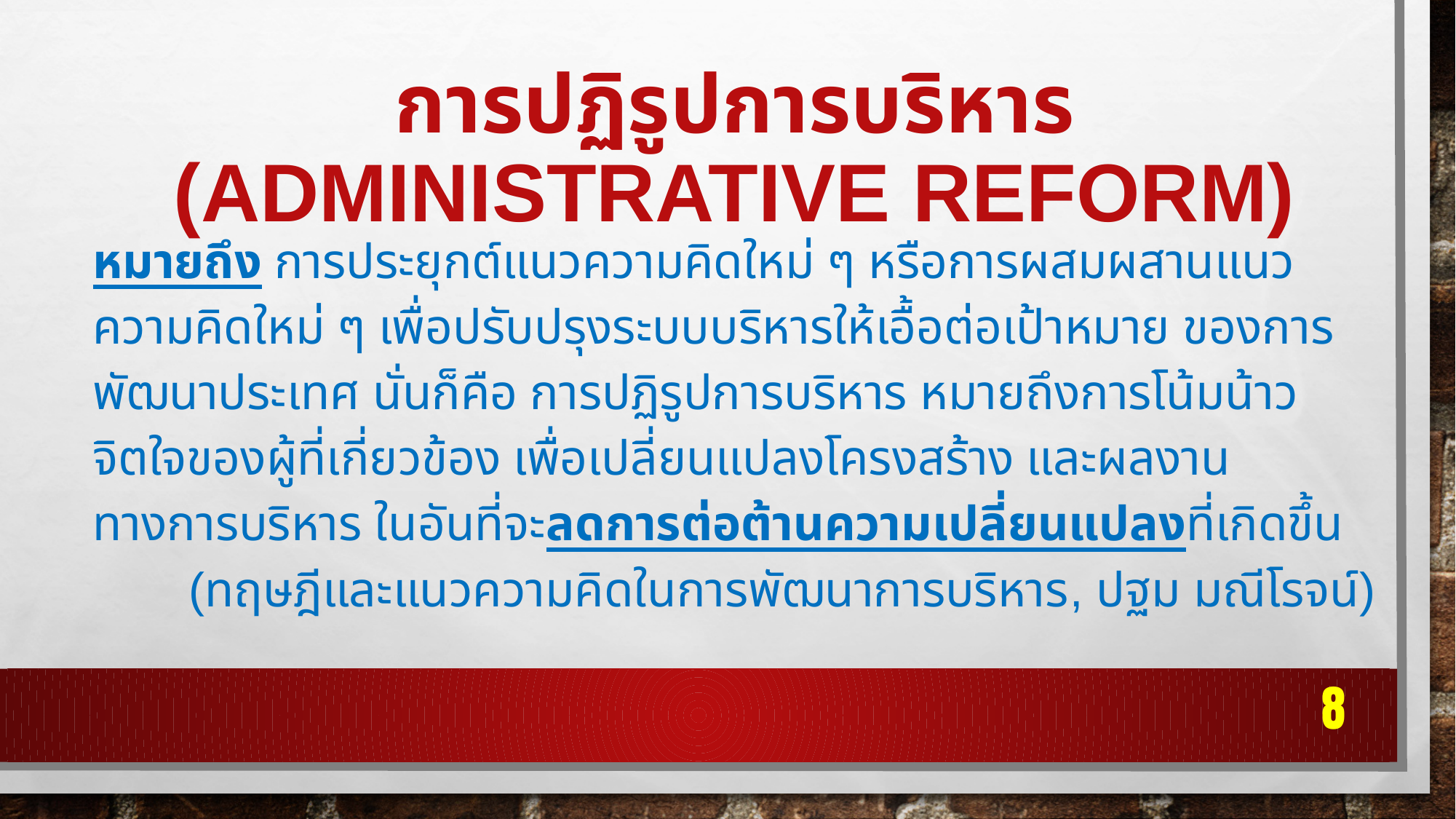

# การปฏิรูปการบริหาร (Administrative reform)
หมายถึง การประยุกต์แนวความคิดใหม่ ๆ หรือการผสมผสานแนวความคิดใหม่ ๆ เพื่อปรับปรุงระบบบริหารให้เอื้อต่อเป้าหมาย ของการพัฒนาประเทศ นั่นก็คือ การปฏิรูปการบริหาร หมายถึงการโน้มน้าวจิตใจของผู้ที่เกี่ยวข้อง เพื่อเปลี่ยนแปลงโครงสร้าง และผลงานทางการบริหาร ในอันที่จะลดการต่อต้านความเปลี่ยนแปลงที่เกิดขึ้น
	(ทฤษฎีและแนวความคิดในการพัฒนาการบริหาร, ปฐม มณีโรจน์)
8